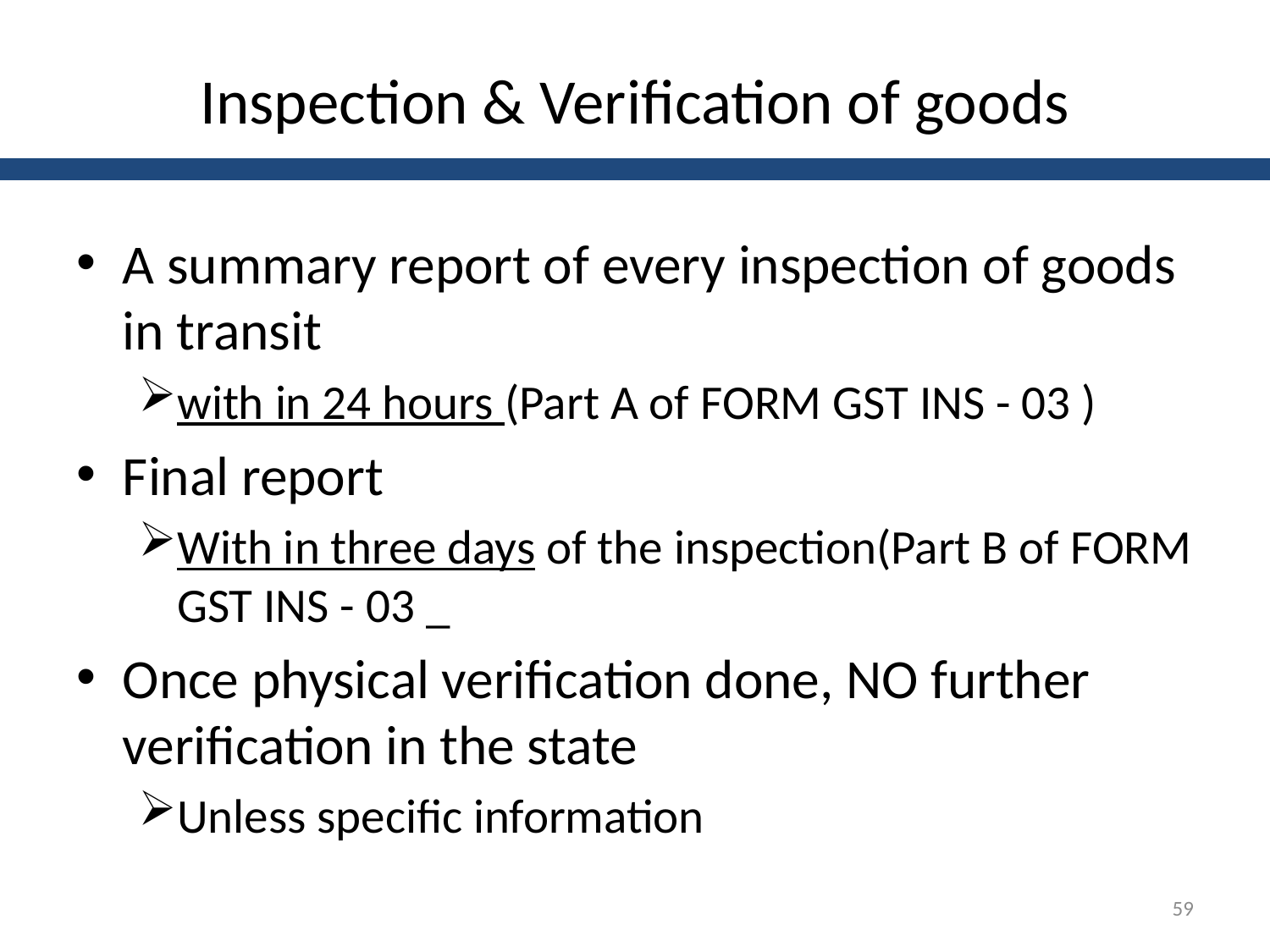

# Inspection & Verification of goods
A summary report of every inspection of goods in transit
with in 24 hours (Part A of FORM GST INS - 03 )
Final report
With in three days of the inspection(Part B of FORM GST INS - 03 _
Once physical verification done, NO further verification in the state
Unless specific information
59